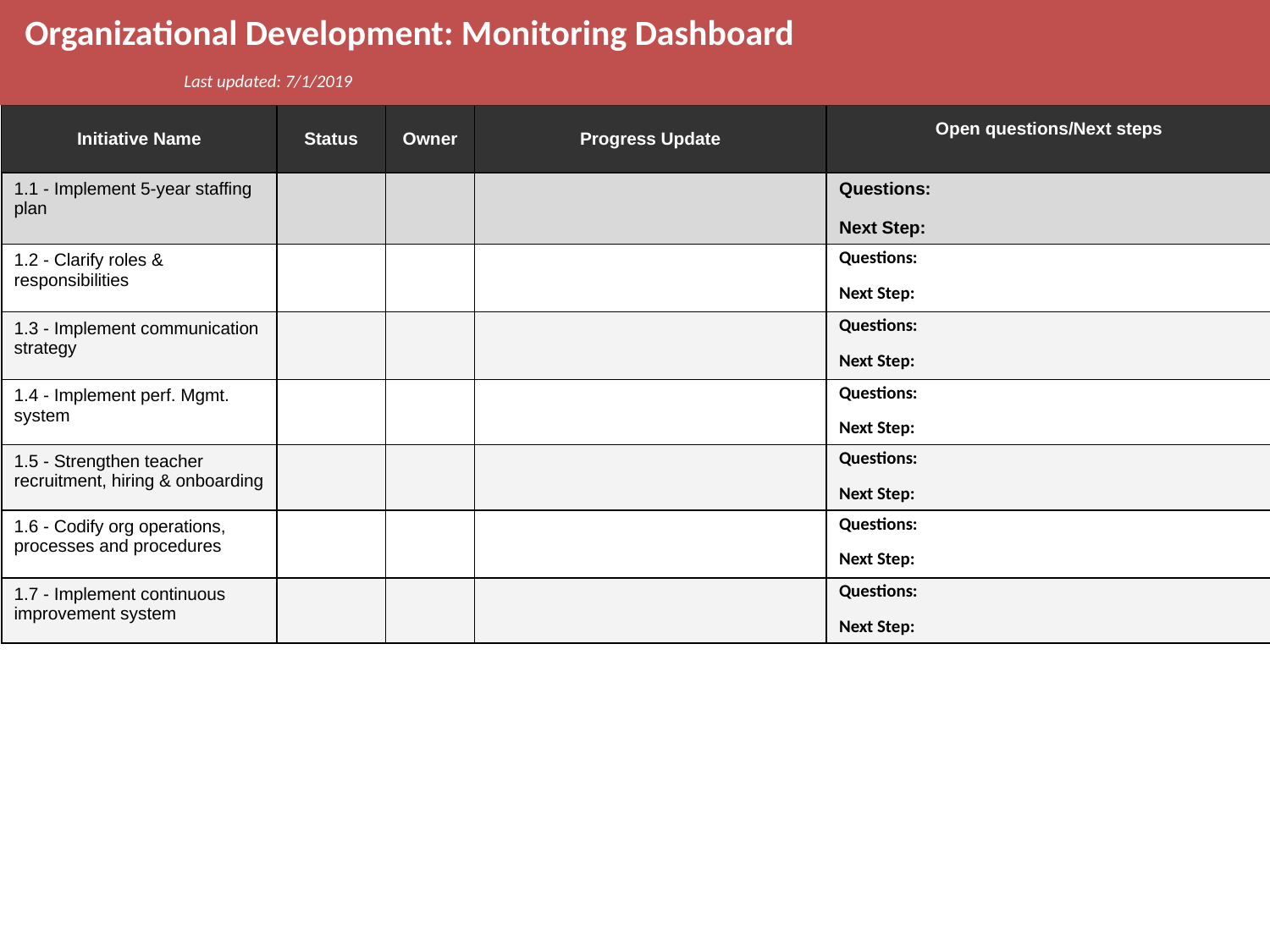

Organizational Development: Monitoring Dashboard				    Last updated: 7/1/2019
| Initiative Name | Status | Owner | Progress Update | Open questions/Next steps |  |  |  |
| --- | --- | --- | --- | --- | --- | --- | --- |
| 1.1 - Implement 5-year staffing plan |  |  |  | Questions: Next Step: |  |  |  |
| 1.2 - Clarify roles & responsibilities |  |  |  | Questions: Next Step: |  |  |  |
| 1.3 - Implement communication strategy |  |  |  | Questions: Next Step: |  |  |  |
| 1.4 - Implement perf. Mgmt. system |  |  |  | Questions: Next Step: |  |  |  |
| 1.5 - Strengthen teacher recruitment, hiring & onboarding |  |  |  | Questions: Next Step: |  |  |  |
| 1.6 - Codify org operations, processes and procedures |  |  |  | Questions: Next Step: |  |  |  |
| 1.7 - Implement continuous improvement system |  |  |  | Questions: Next Step: |  |  |  |